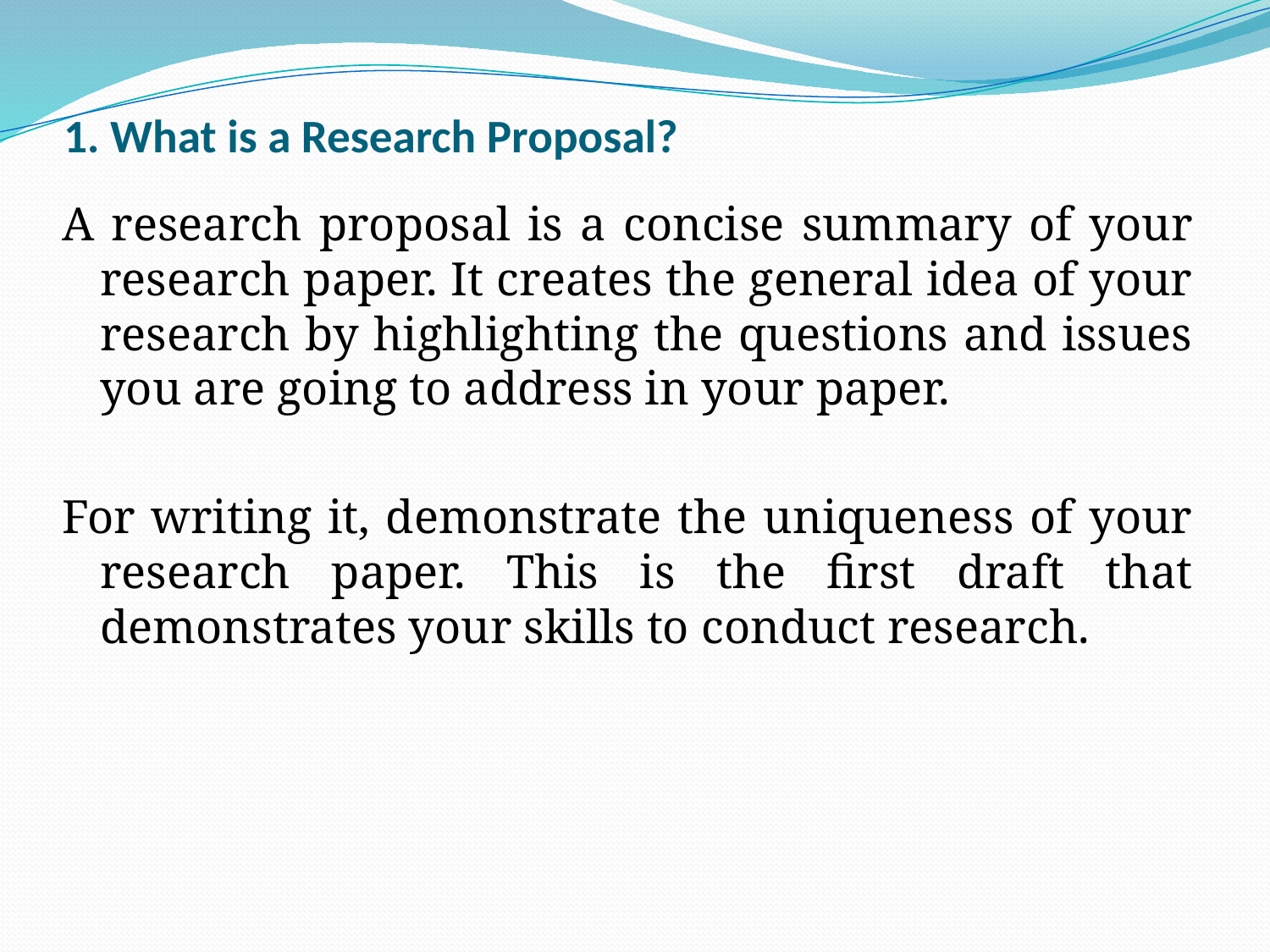

# 1. What is a Research Proposal?
A research proposal is a concise summary of your research paper. It creates the general idea of your research by highlighting the questions and issues you are going to address in your paper.

For writing it, demonstrate the uniqueness of your research paper. This is the first draft that demonstrates your skills to conduct research.